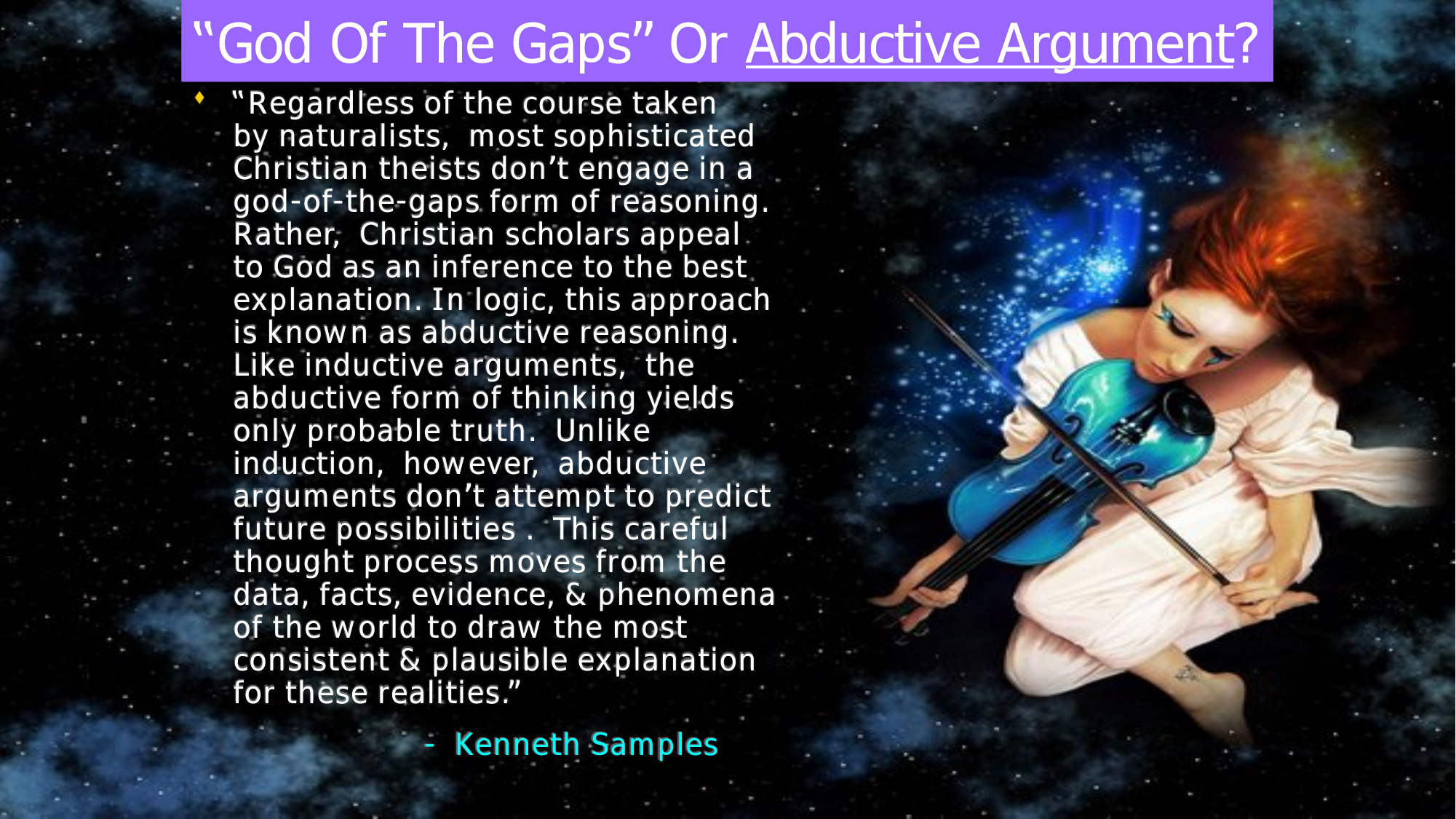

# “God Of The Gaps” Or Abductive Argument?
“Regardless of the course taken     by naturalists,  most sophisticated Christian theists don’t engage in a god-of-the-gaps form of reasoning.  Rather,  Christian scholars appeal   to God as an inference to the best explanation. In logic, this approach is known as abductive reasoning.  Like inductive arguments,  the abductive form of thinking yields only probable truth.  Unlike induction,  however,  abductive arguments don’t attempt to predict future possibilities .  This careful thought process moves from the data, facts, evidence, & phenomena of the world to draw the most consistent & plausible explanation for these realities.”
                          -  Kenneth Samples